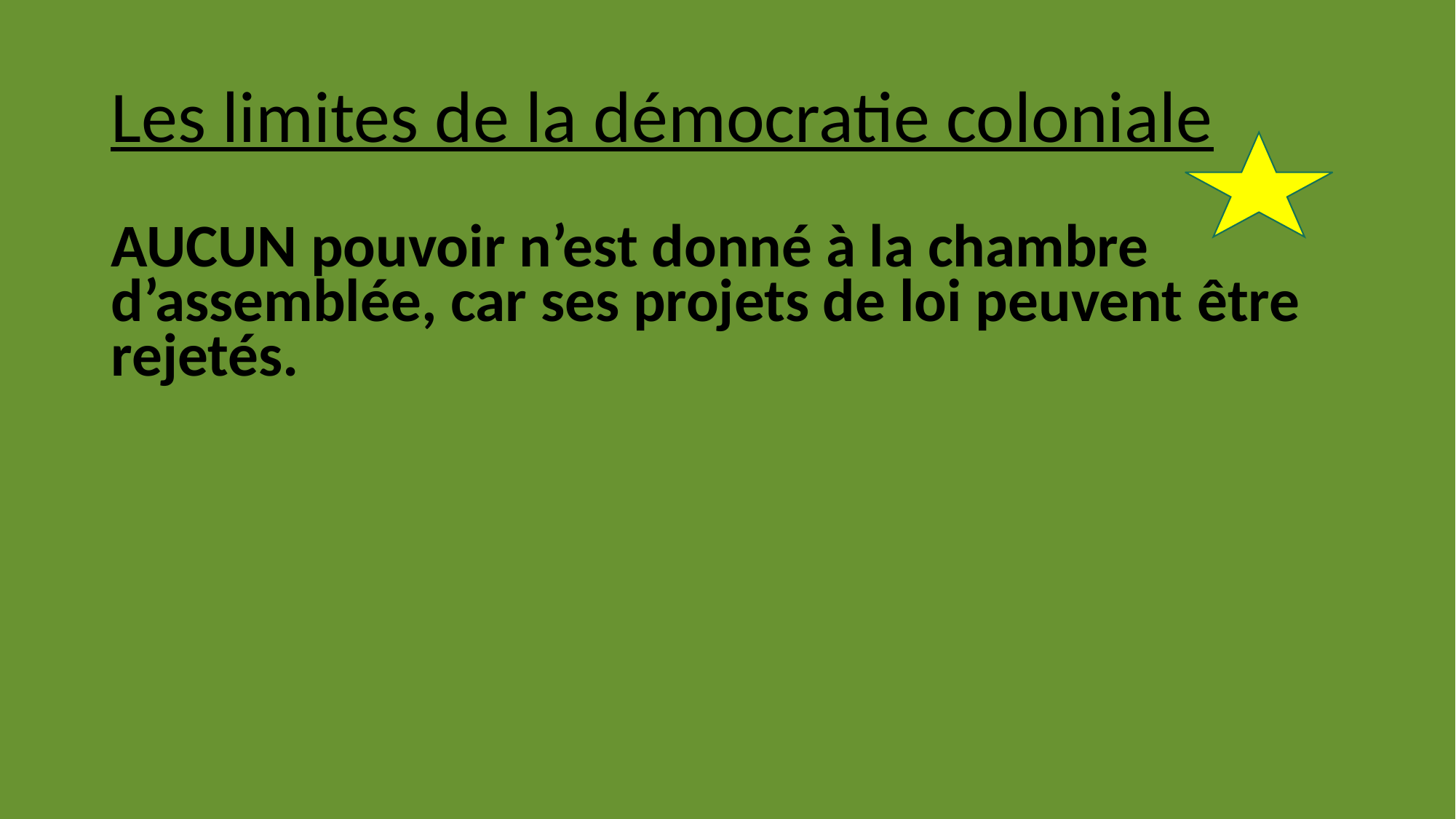

# Les limites de la démocratie coloniale

AUCUN pouvoir n’est donné à la chambre d’assemblée, car ses projets de loi peuvent être rejetés.